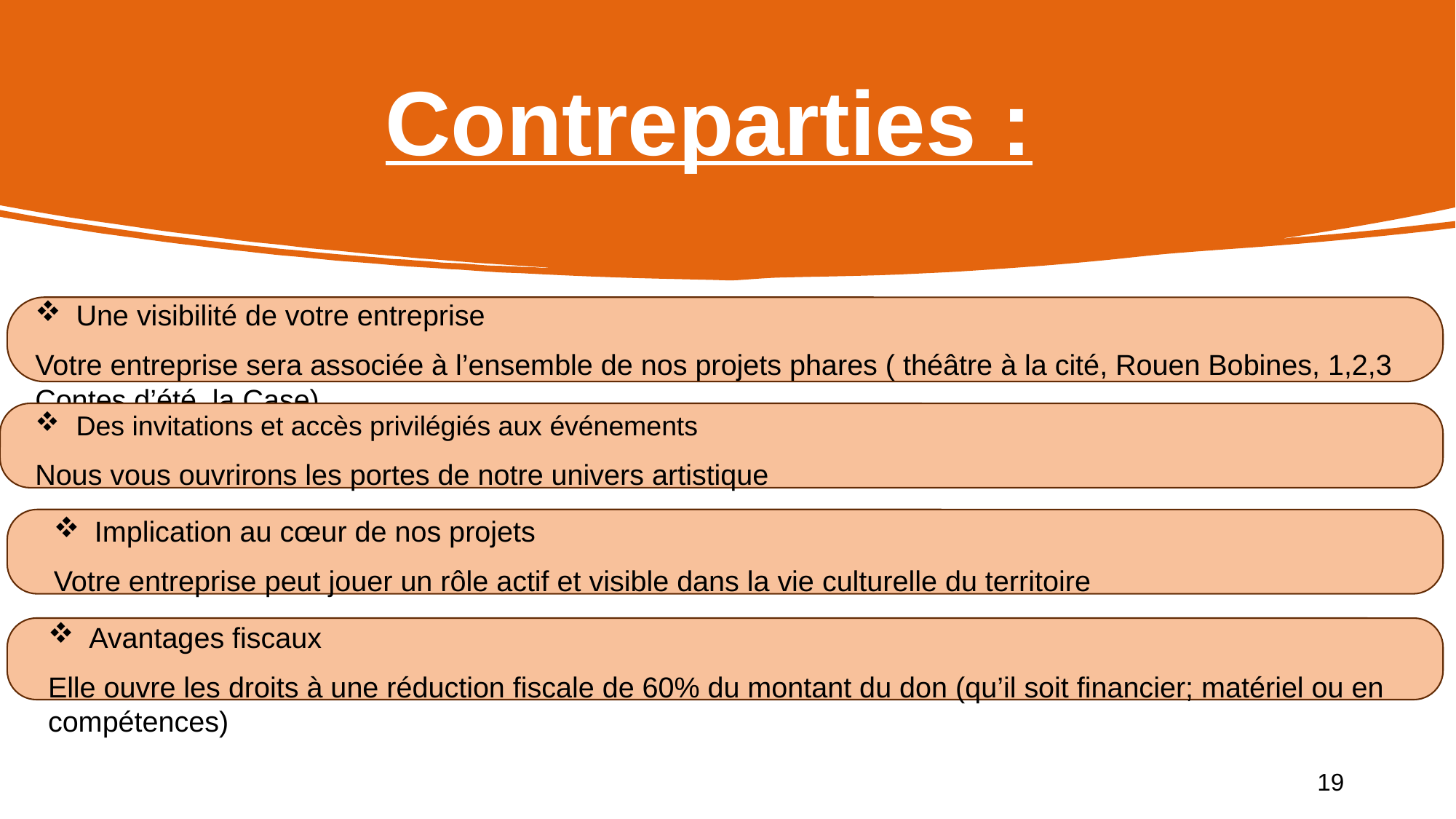

# Contreparties :
Une visibilité de votre entreprise
Votre entreprise sera associée à l’ensemble de nos projets phares ( théâtre à la cité, Rouen Bobines, 1,2,3 Contes d’été, la Case)

Des invitations et accès privilégiés aux événements
Nous vous ouvrirons les portes de notre univers artistique

Implication au cœur de nos projets
Votre entreprise peut jouer un rôle actif et visible dans la vie culturelle du territoire

Avantages fiscaux
Elle ouvre les droits à une réduction fiscale de 60% du montant du don (qu’il soit financier; matériel ou en compétences)

19